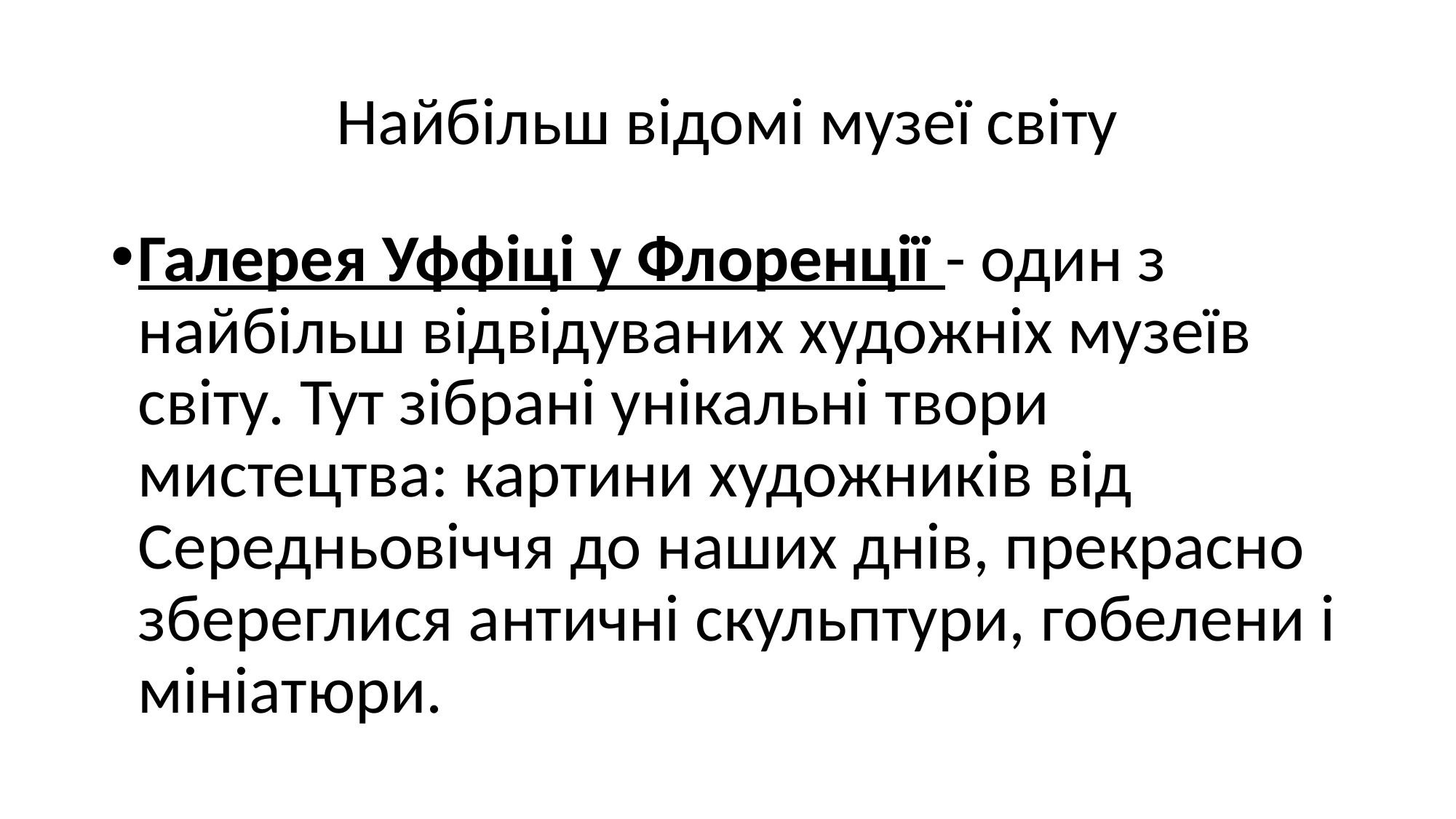

# Найбільш відомі музеї світу
Галерея Уффіці у Флоренції - один з найбільш відвідуваних художніх музеїв світу. Тут зібрані унікальні твори мистецтва: картини художників від Середньовіччя до наших днів, прекрасно збереглися античні скульптури, гобелени і мініатюри.